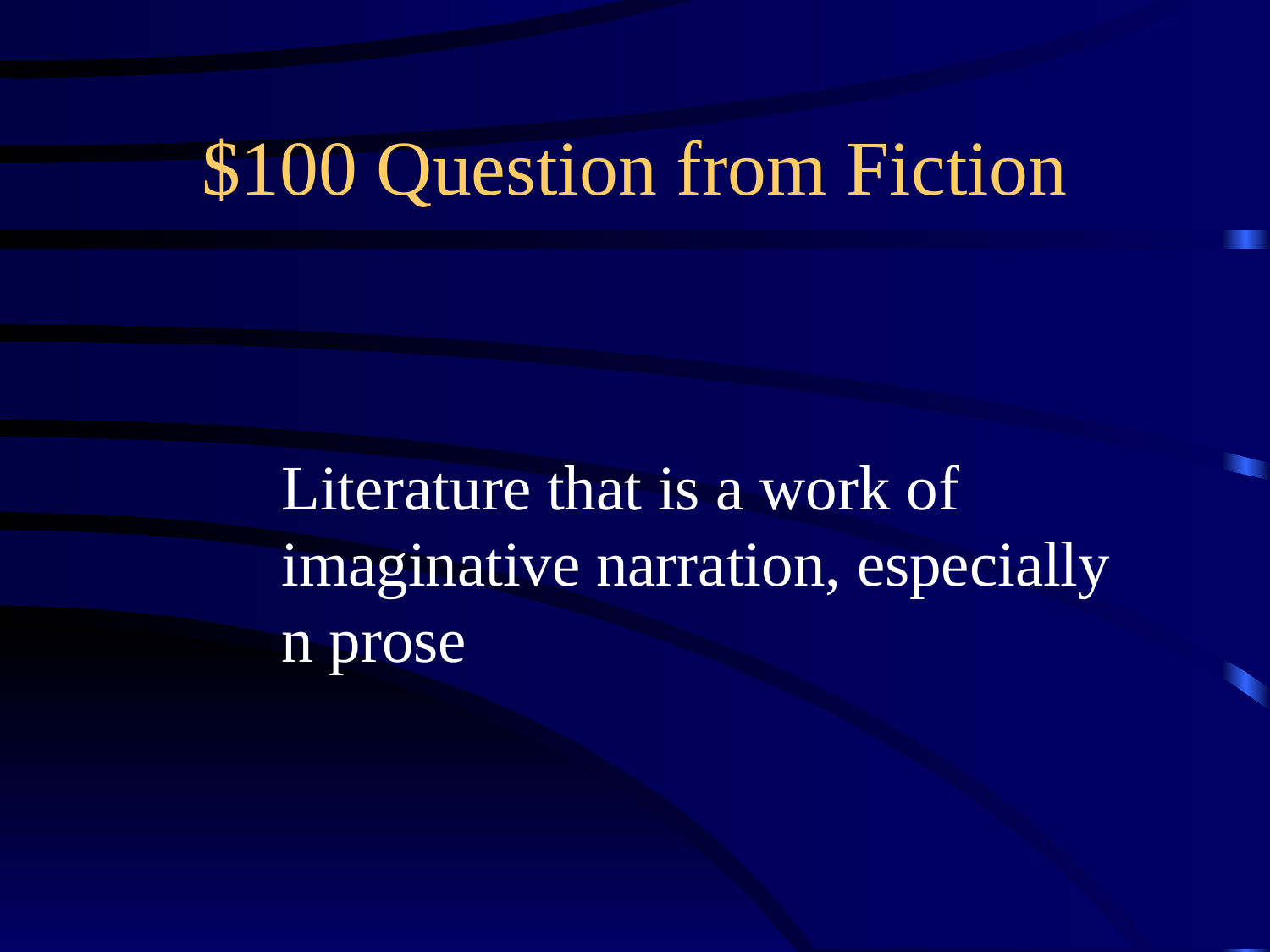

# $100 Question from Fiction
Literature that is a work of
imaginative narration, especially
n prose